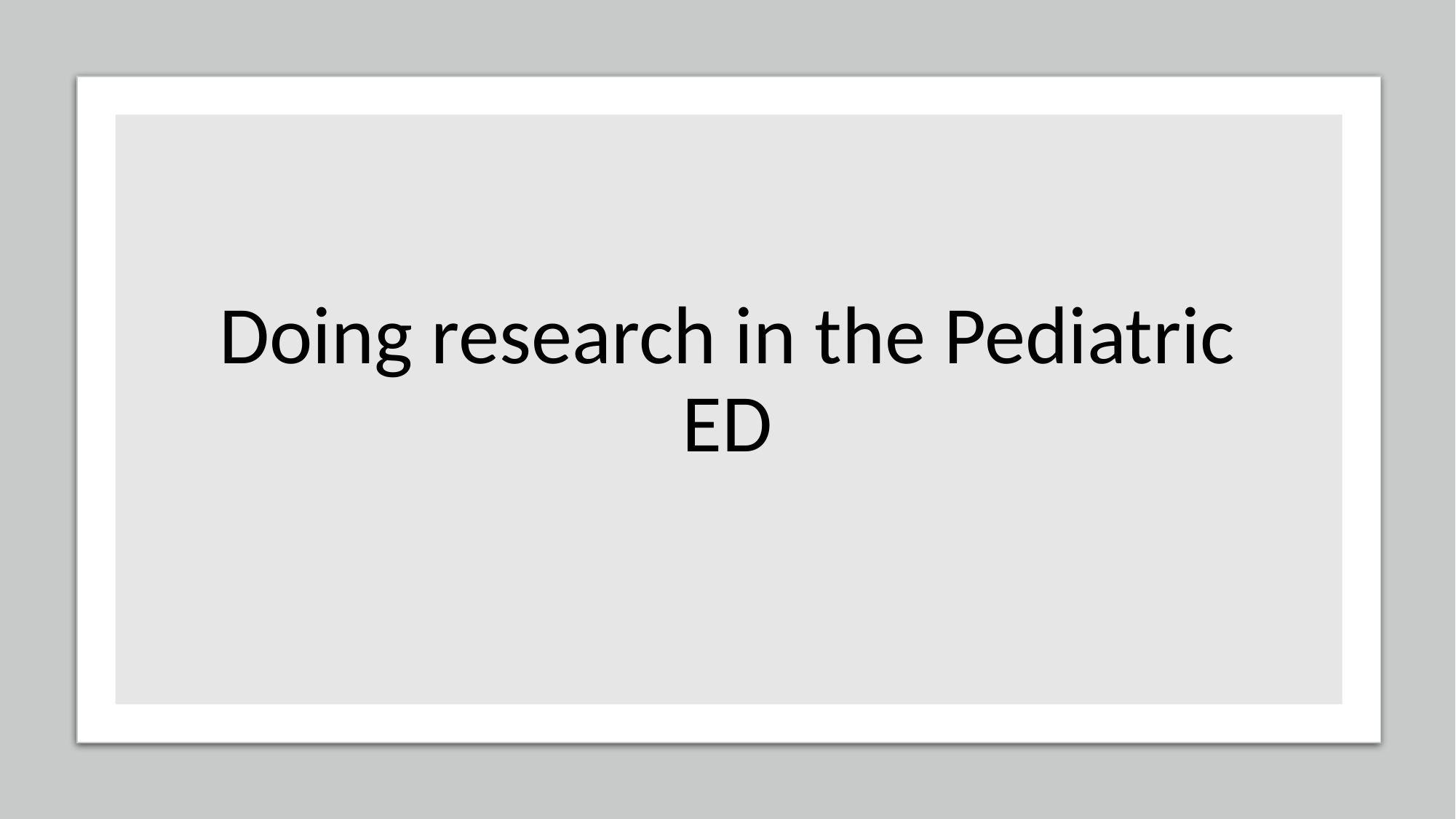

# Doing research in the Pediatric ED